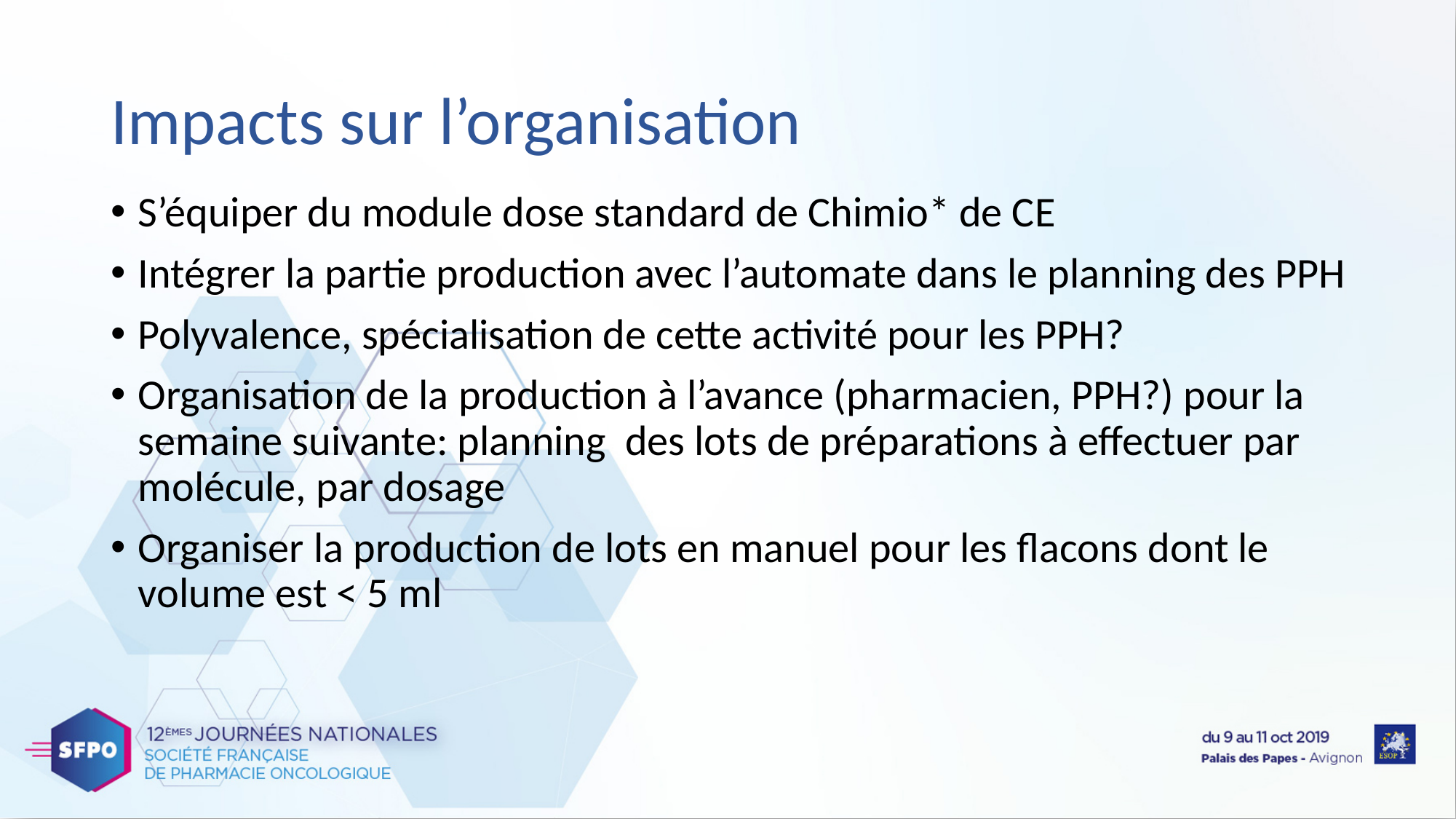

# Impacts sur l’organisation
S’équiper du module dose standard de Chimio* de CE
Intégrer la partie production avec l’automate dans le planning des PPH
Polyvalence, spécialisation de cette activité pour les PPH?
Organisation de la production à l’avance (pharmacien, PPH?) pour la semaine suivante: planning  des lots de préparations à effectuer par molécule, par dosage
Organiser la production de lots en manuel pour les flacons dont le volume est < 5 ml